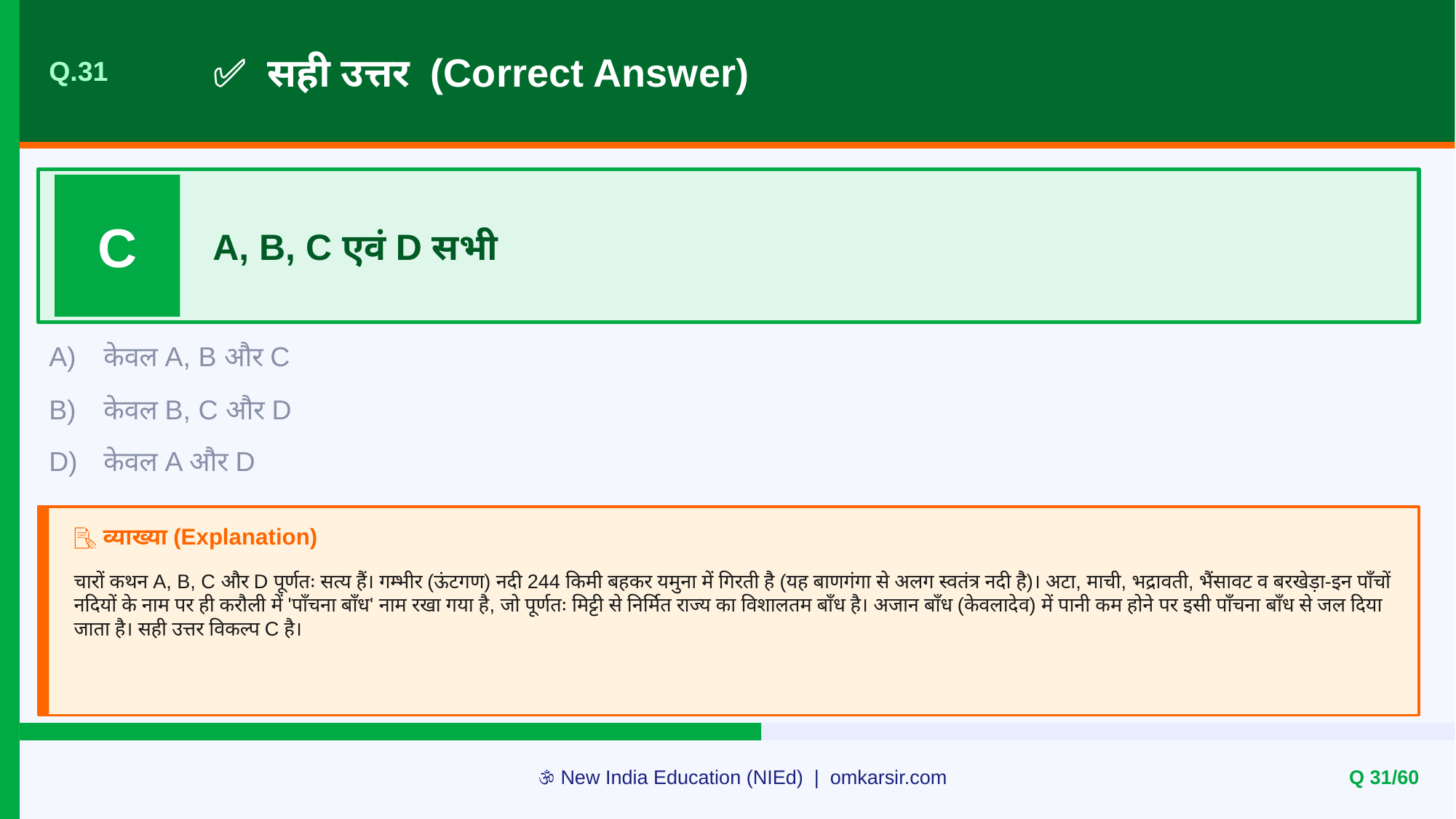

✅  सही उत्तर  (Correct Answer)
Q.31

C
A, B, C एवं D सभी
A)
केवल A, B और C
B)
केवल B, C और D
D)
केवल A और D

📝 व्याख्या (Explanation)
चारों कथन A, B, C और D पूर्णतः सत्य हैं। गम्भीर (ऊंटगण) नदी 244 किमी बहकर यमुना में गिरती है (यह बाणगंगा से अलग स्वतंत्र नदी है)। अटा, माची, भद्रावती, भैंसावट व बरखेड़ा-इन पाँचों नदियों के नाम पर ही करौली में 'पाँचना बाँध' नाम रखा गया है, जो पूर्णतः मिट्टी से निर्मित राज्य का विशालतम बाँध है। अजान बाँध (केवलादेव) में पानी कम होने पर इसी पाँचना बाँध से जल दिया जाता है। सही उत्तर विकल्प C है।

🕉️ New India Education (NIEd)  |  omkarsir.com
Q 31/60